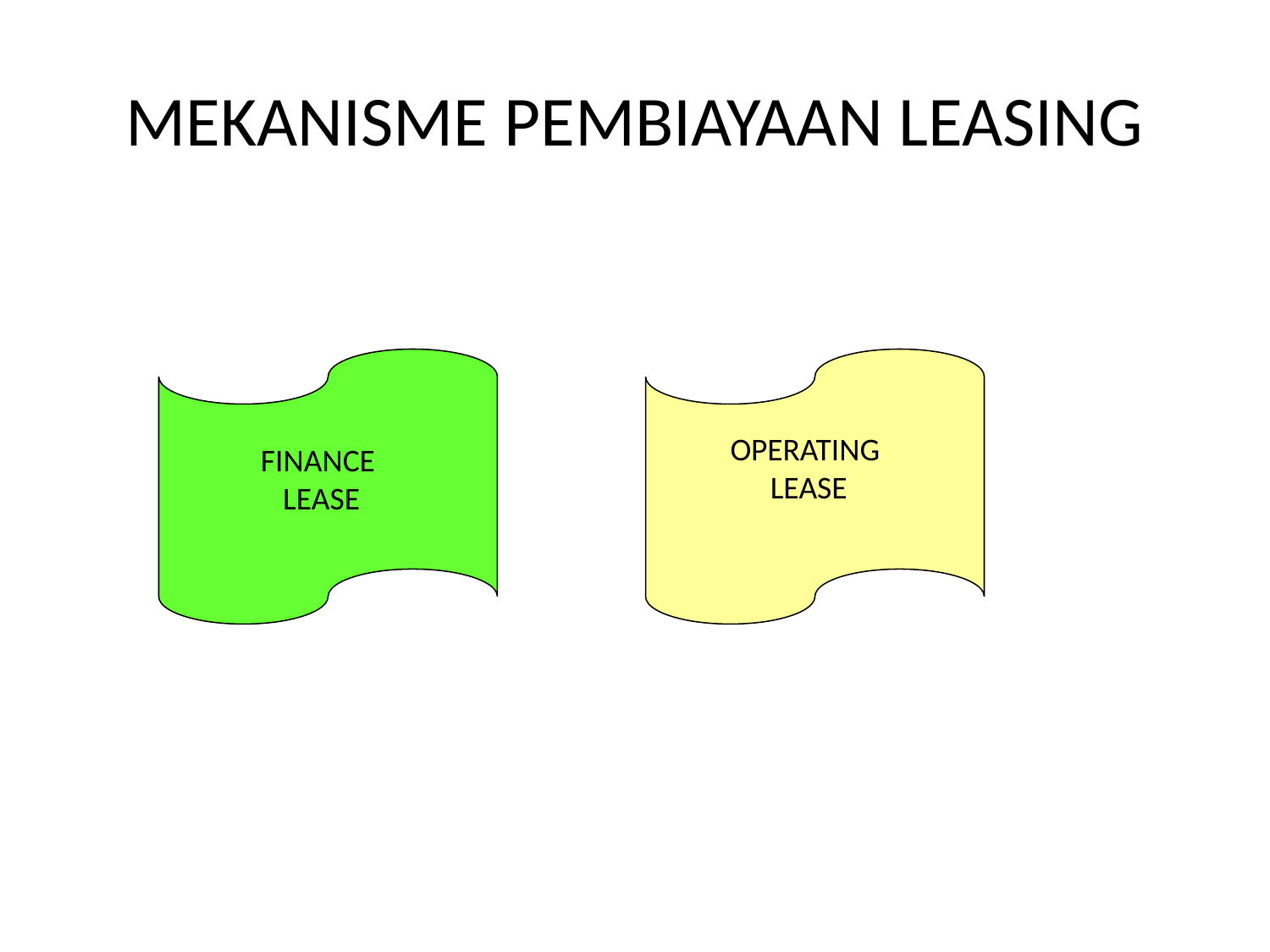

# MEKANISME PEMBIAYAAN LEASING

OPERATING
LEASE
FINANCE
LEASE